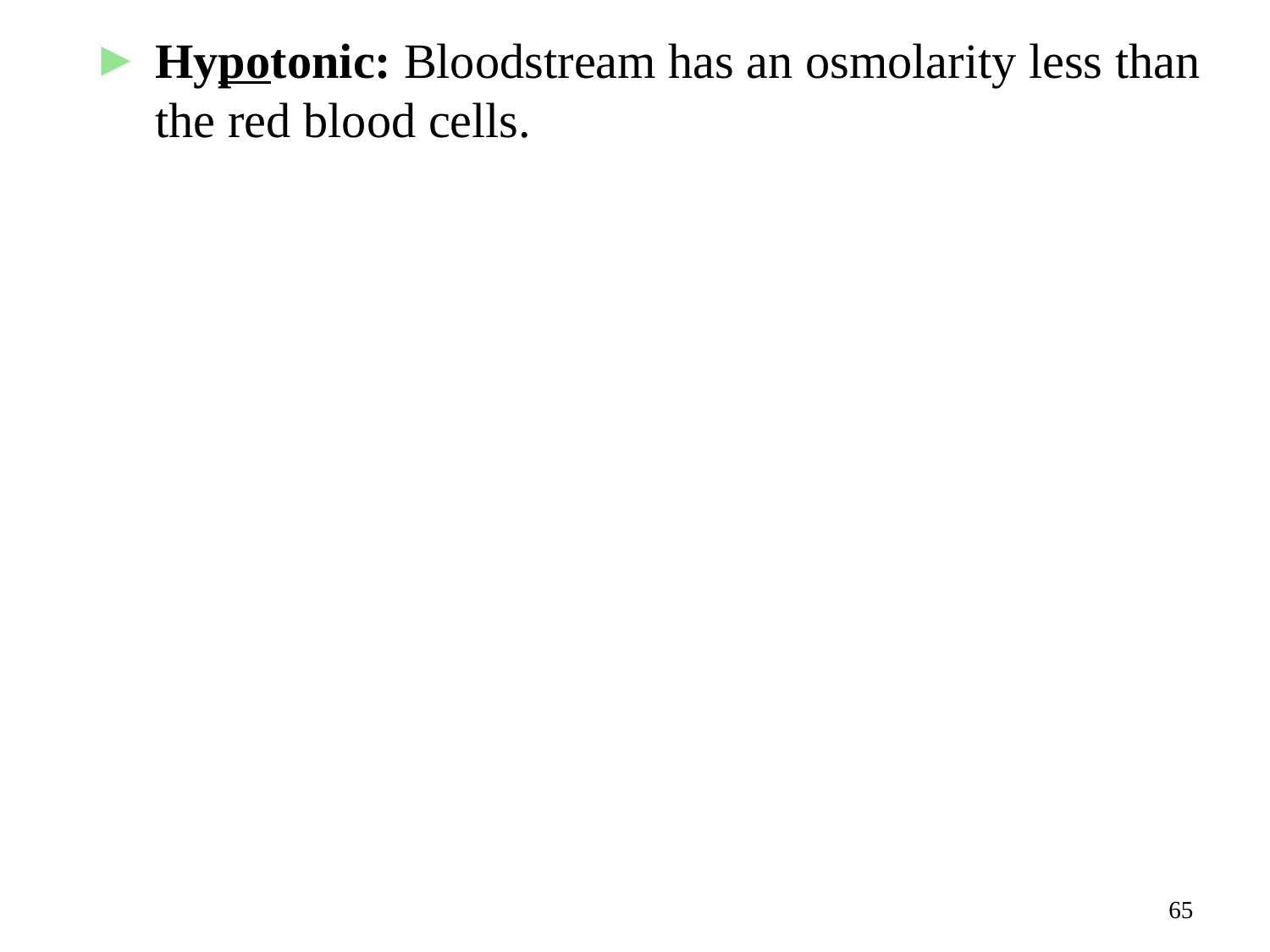

Hypotonic: Bloodstream has an osmolarity less than the red blood cells.
65